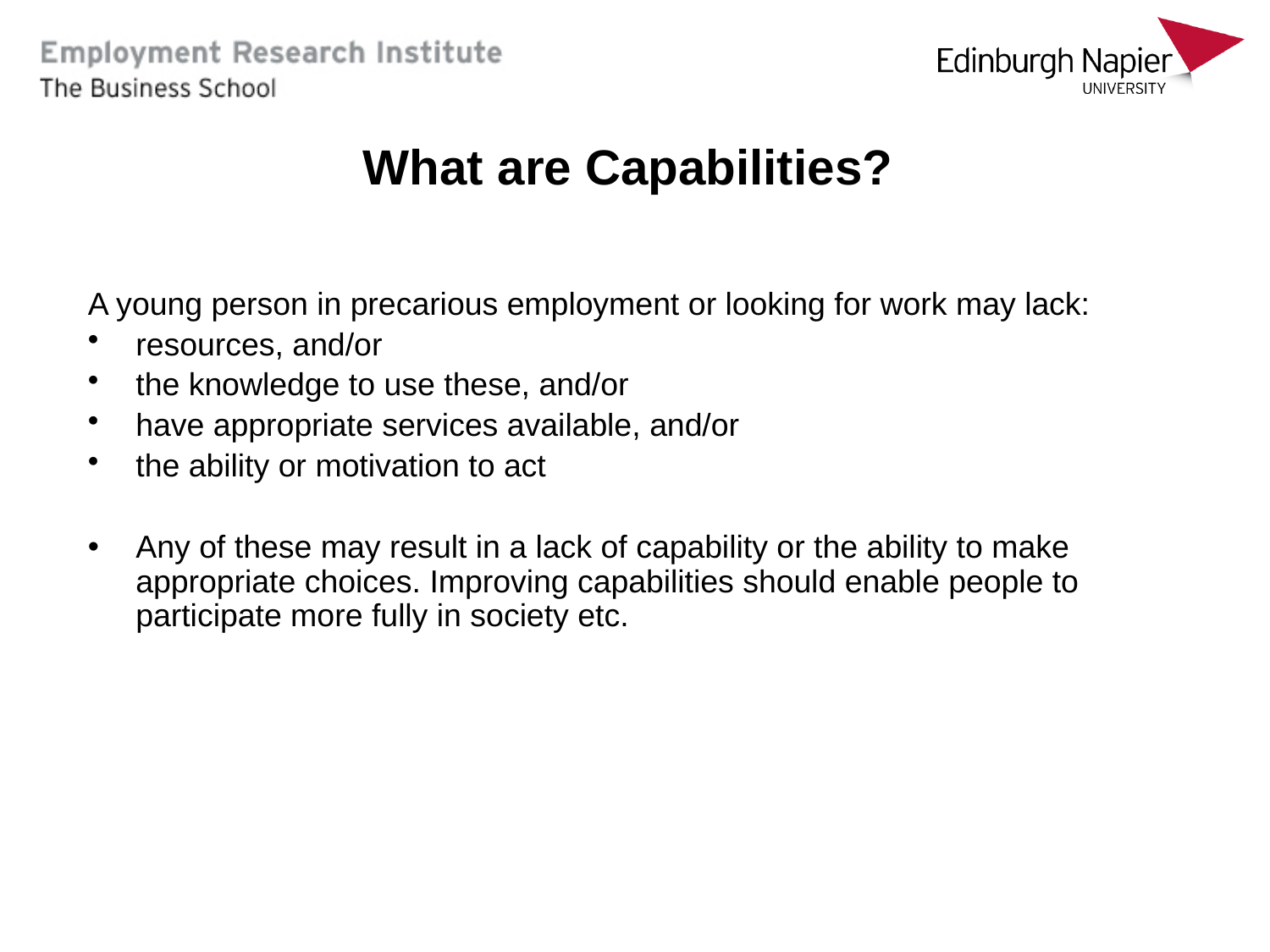

# What are Capabilities?

A young person in precarious employment or looking for work may lack:
resources, and/or
the knowledge to use these, and/or
have appropriate services available, and/or
the ability or motivation to act

Any of these may result in a lack of capability or the ability to make appropriate choices. Improving capabilities should enable people to participate more fully in society etc.